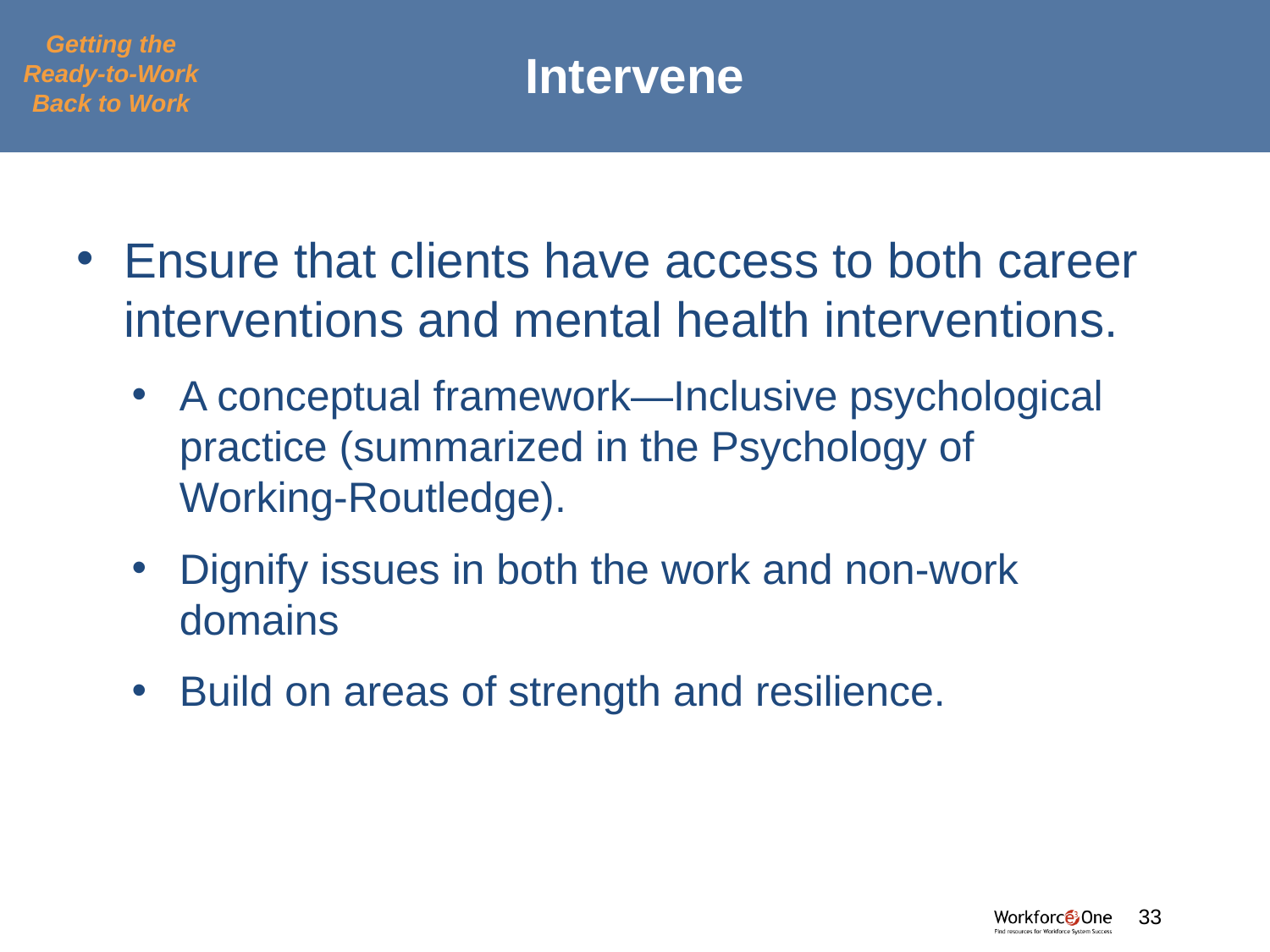

# Intervene
Getting the Ready-to-Work Back to Work
Ensure that clients have access to both career interventions and mental health interventions.
A conceptual framework—Inclusive psychological practice (summarized in the Psychology of Working-Routledge).
Dignify issues in both the work and non-work domains
Build on areas of strength and resilience.

#
33